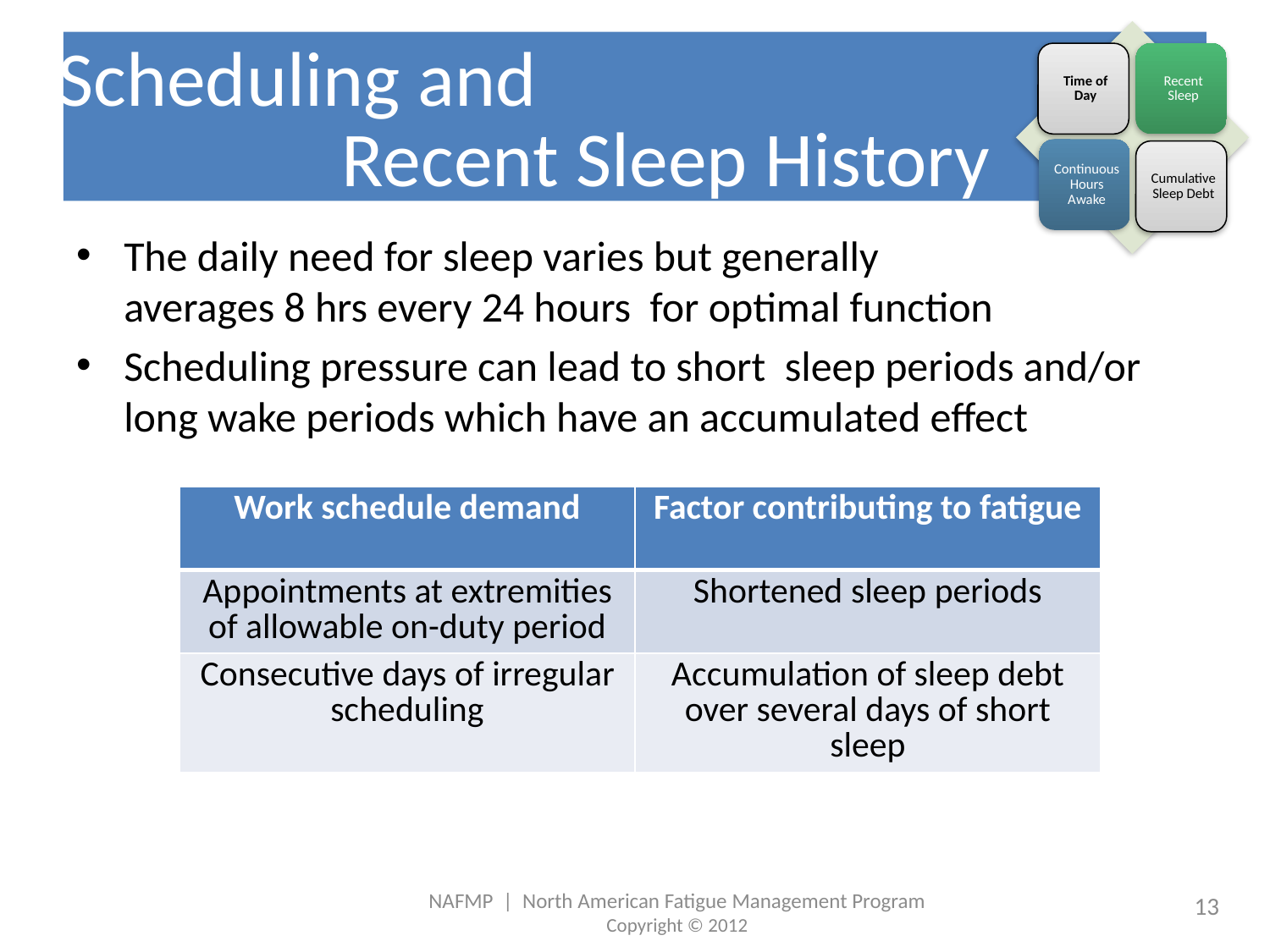

Time of Day
Recent Sleep
Continuous Hours Awake
Cumulative Sleep Debt
# Scheduling and                                           Recent Sleep History
The daily need for sleep varies but generally                            averages 8 hrs every 24 hours  for optimal function
Scheduling pressure can lead to short  sleep periods and/or long wake periods which have an accumulated effect
| Work schedule demand | Factor contributing to fatigue |
| --- | --- |
| Appointments at extremities of allowable on-duty period | Shortened sleep periods |
| Consecutive days of irregular scheduling | Accumulation of sleep debt over several days of short sleep |